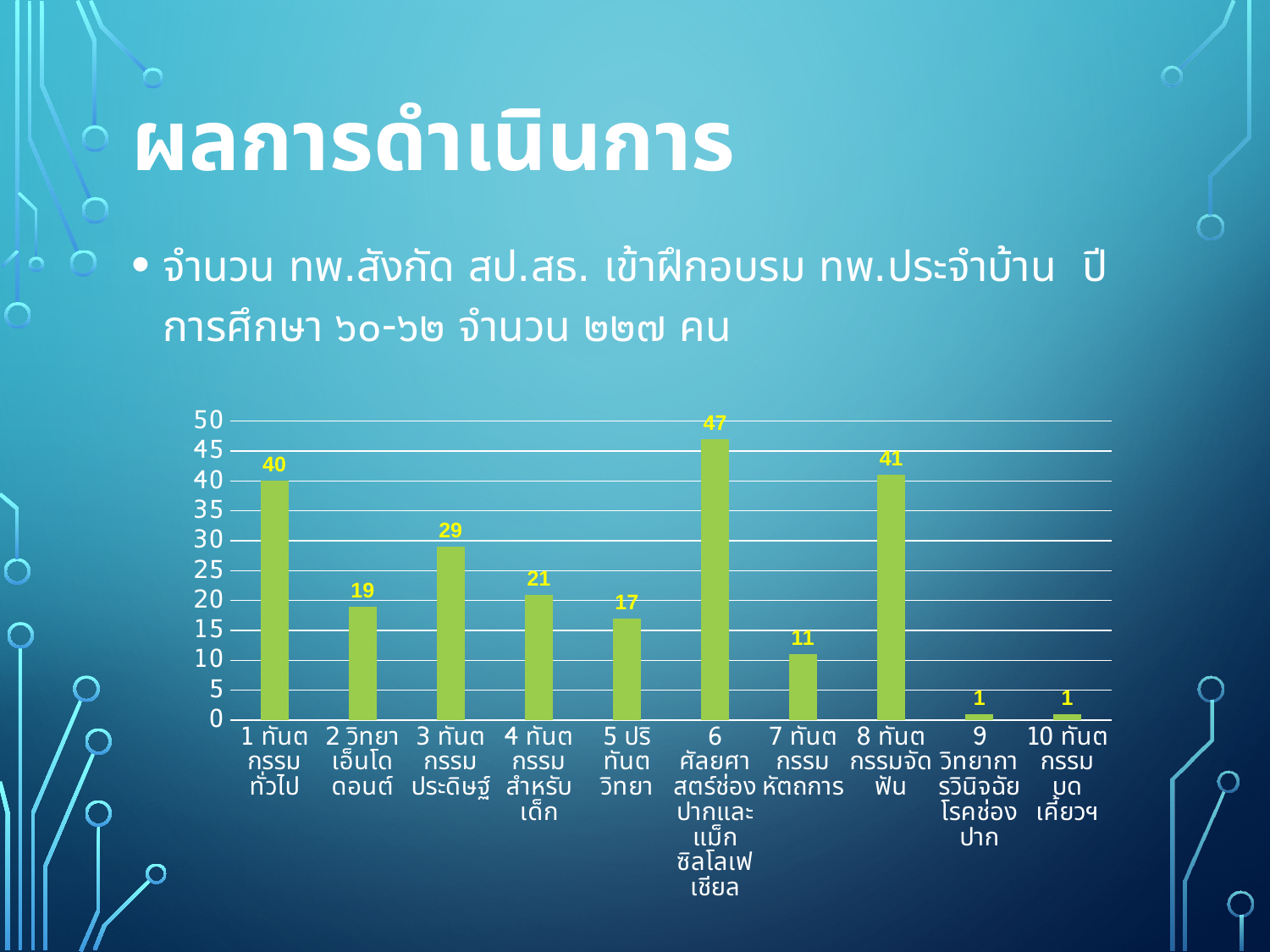

# ผลการดำเนินการ
จำนวน ทพ.สังกัด สป.สธ. เข้าฝึกอบรม ทพ.ประจำบ้าน  ปีการศึกษา ๖๐-๖๒ จำนวน ๒๒๗ คน

### Chart

| Category |  |
|---|---|
| 1 ทันตกรรมทั่วไป | 40.0 |
| 2 วิทยาเอ็นโดดอนต์ | 19.0 |
| 3 ทันตกรรมประดิษฐ์ | 29.0 |
| 4 ทันตกรรมสำหรับเด็ก | 21.0 |
| 5 ปริทันตวิทยา | 17.0 |
| 6 ศัลยศาสตร์ช่องปากและแม็กซิลโลเฟเชียล | 47.0 |
| 7 ทันตกรรมหัตถการ | 11.0 |
| 8 ทันตกรรมจัดฟัน | 41.0 |
| 9 วิทยาการวินิจฉัยโรคช่องปาก | 1.0 |
| 10 ทันตกรรมบดเคี้ยวฯ | 1.0 |